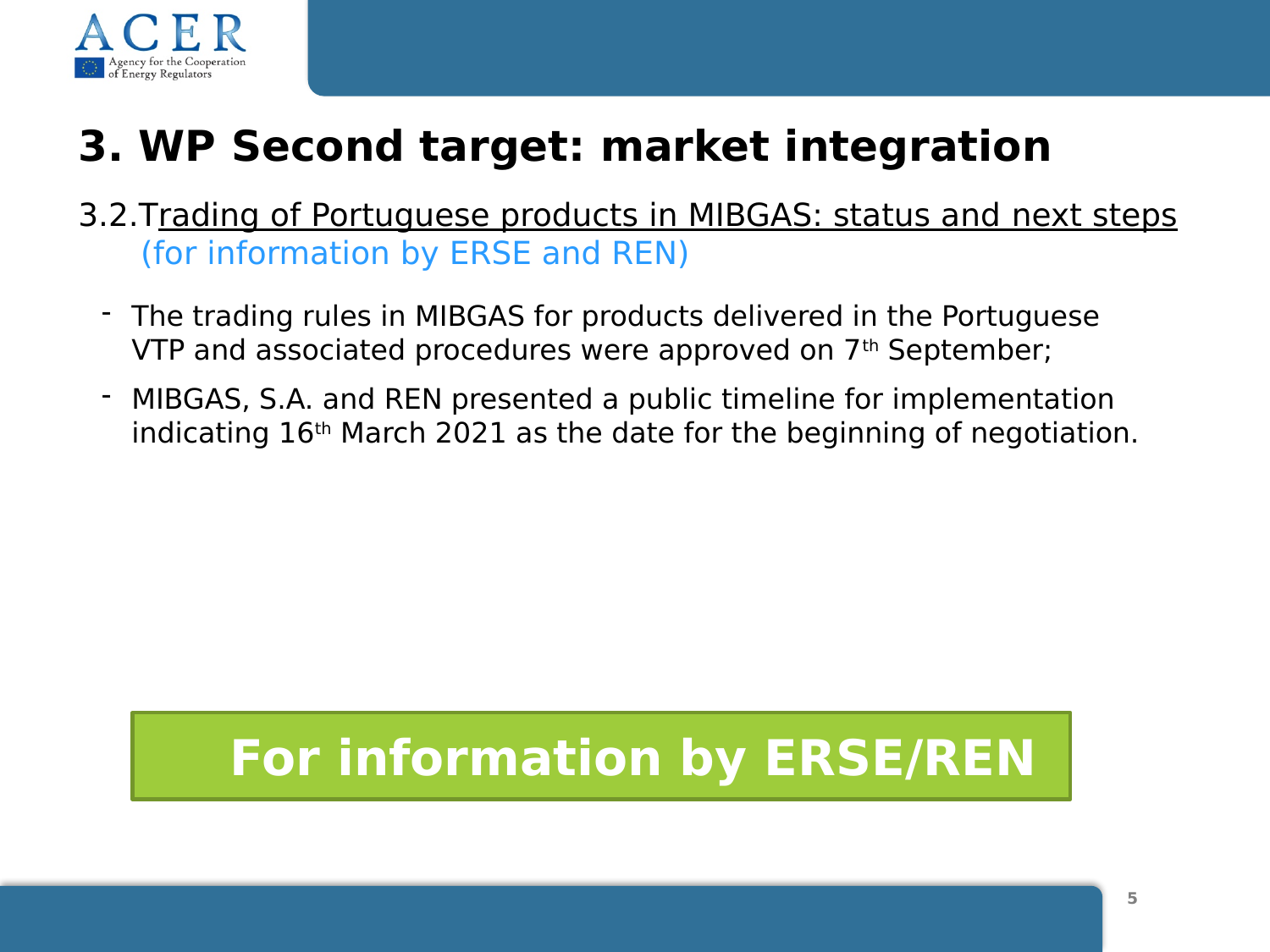

3. WP Second target: market integration
3.2.Trading of Portuguese products in MIBGAS: status and next steps (for information by ERSE and REN)

The trading rules in MIBGAS for products delivered in the Portuguese VTP and associated procedures were approved on 7th September;
MIBGAS, S.A. and REN presented a public timeline for implementation indicating 16th March 2021 as the date for the beginning of negotiation.
For information by ERSE/REN
5